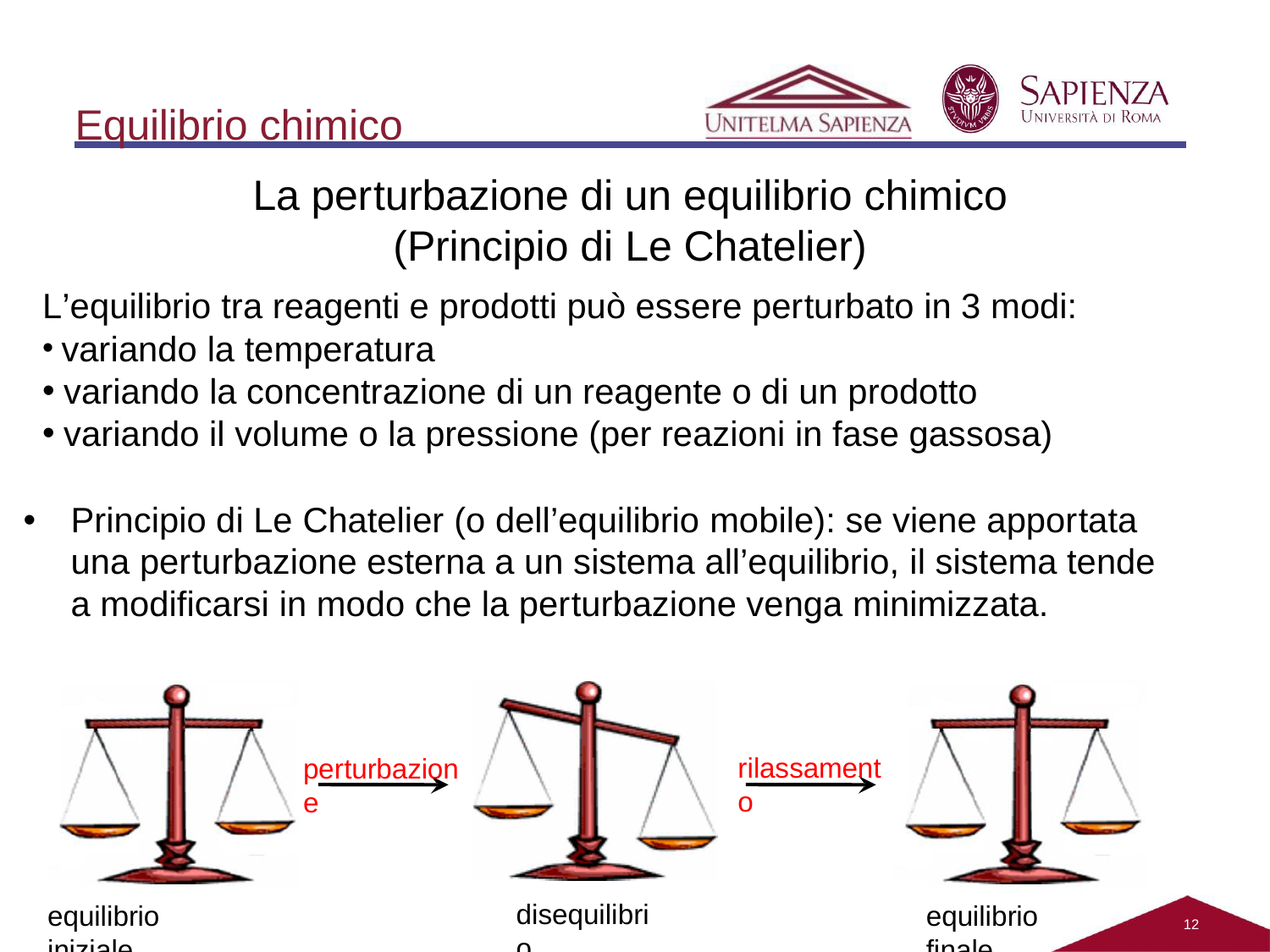

# Equilibrio chimico
La perturbazione di un equilibrio chimico
(Principio di Le Chatelier)
L’equilibrio tra reagenti e prodotti può essere perturbato in 3 modi:
variando la temperatura
variando la concentrazione di un reagente o di un prodotto
variando il volume o la pressione (per reazioni in fase gassosa)

Principio di Le Chatelier (o dell’equilibrio mobile): se viene apportata una perturbazione esterna a un sistema all’equilibrio, il sistema tende a modificarsi in modo che la perturbazione venga minimizzata.

rilassamento
perturbazione

disequilibrio
equilibrio iniziale
equilibrio finale
12